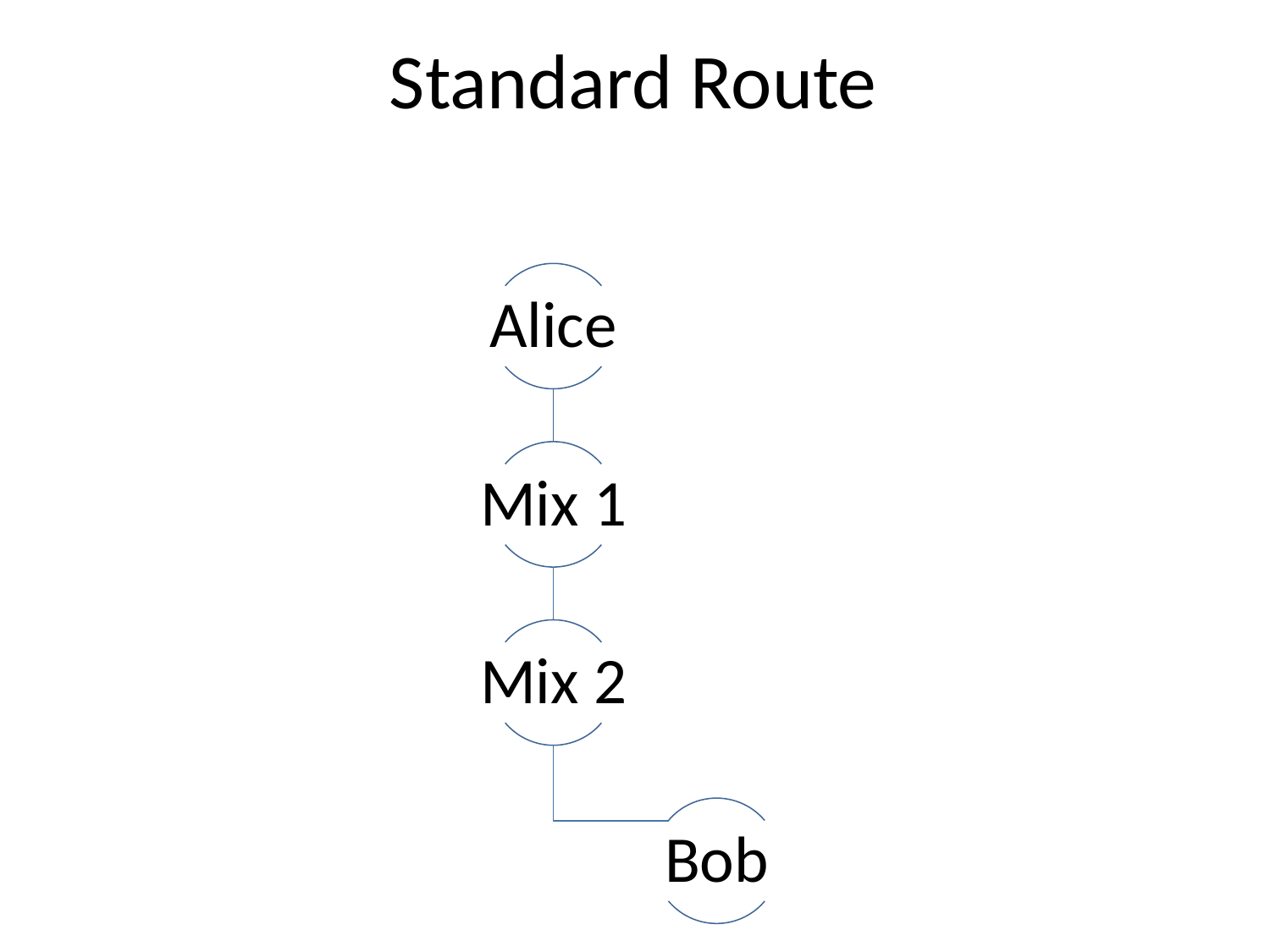

Standard Route
Alice
Mix 1
Mix 2
Bob